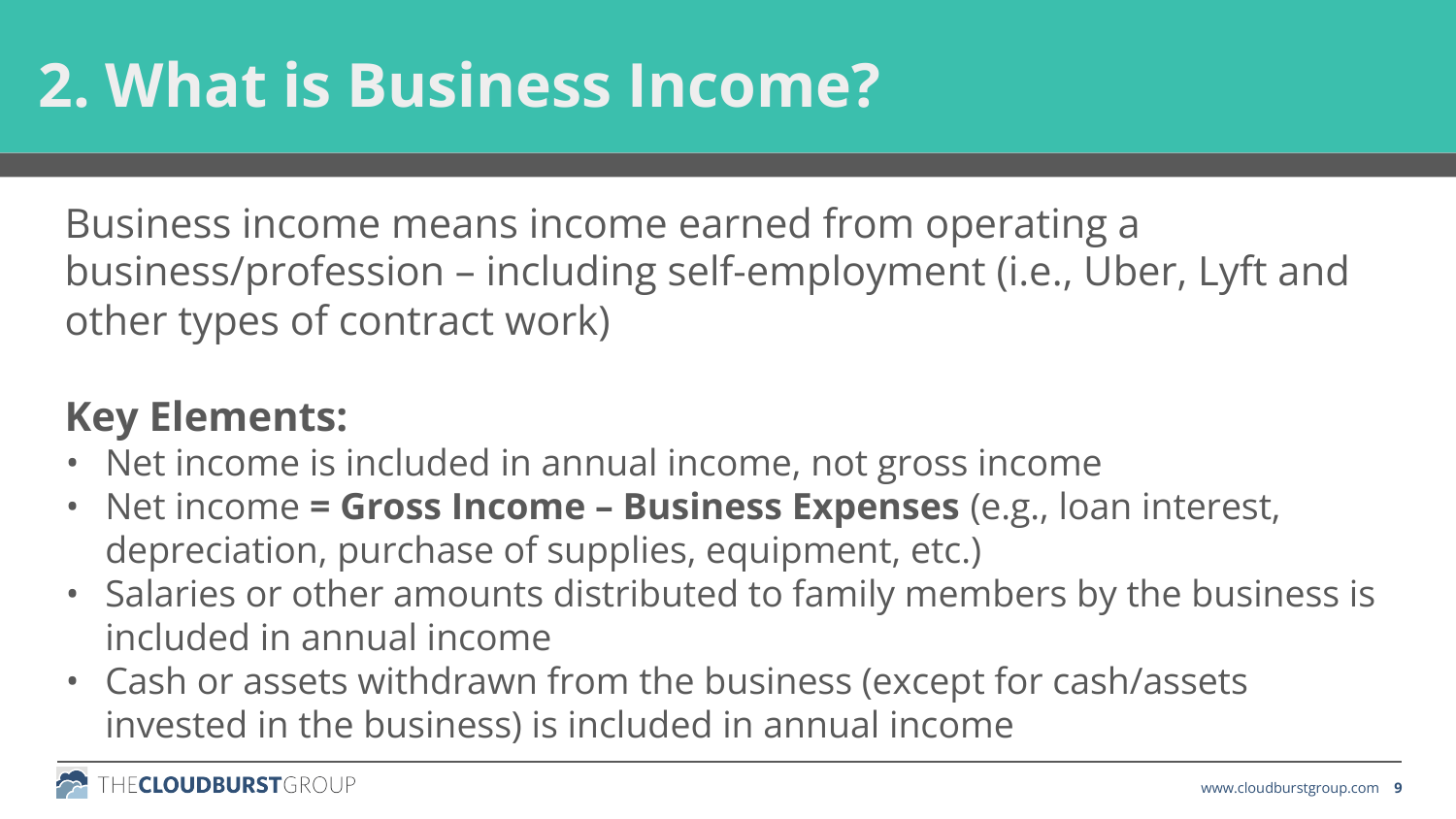

2. What is Business Income?
Business income means income earned from operating a business/profession – including self-employment (i.e., Uber, Lyft and other types of contract work)

Key Elements:
Net income is included in annual income, not gross income
Net income = Gross Income – Business Expenses (e.g., loan interest, depreciation, purchase of supplies, equipment, etc.)
Salaries or other amounts distributed to family members by the business is included in annual income
Cash or assets withdrawn from the business (except for cash/assets invested in the business) is included in annual income